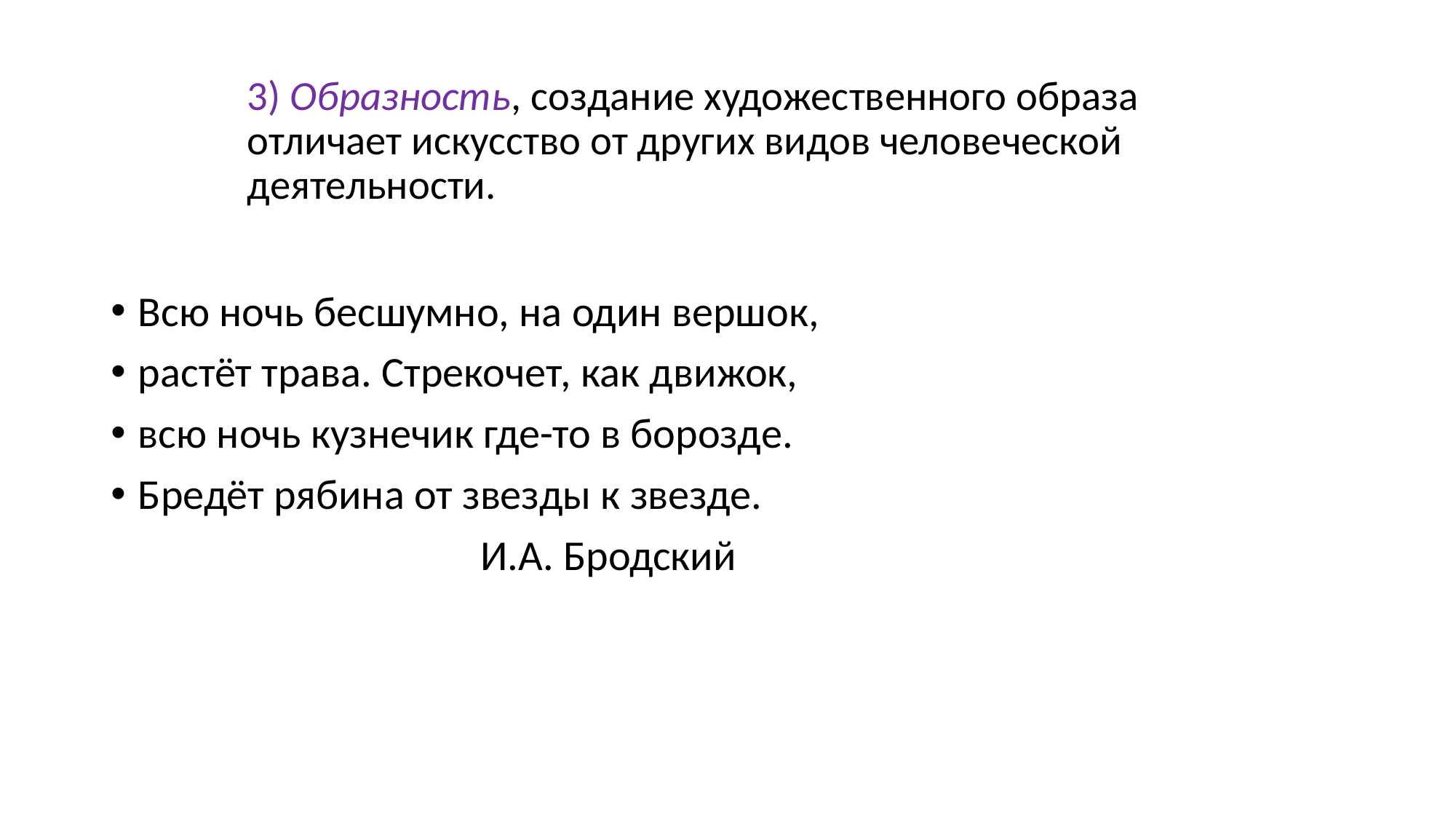

# 3) Образность, создание художественного образа отличает искусство от других видов человеческой деятельности.

Всю ночь бесшумно, на один вершок,
растёт трава. Стрекочет, как движок,
всю ночь кузнечик где-то в борозде.
Бредёт рябина от звезды к звезде.
                                     И.А. Бродский